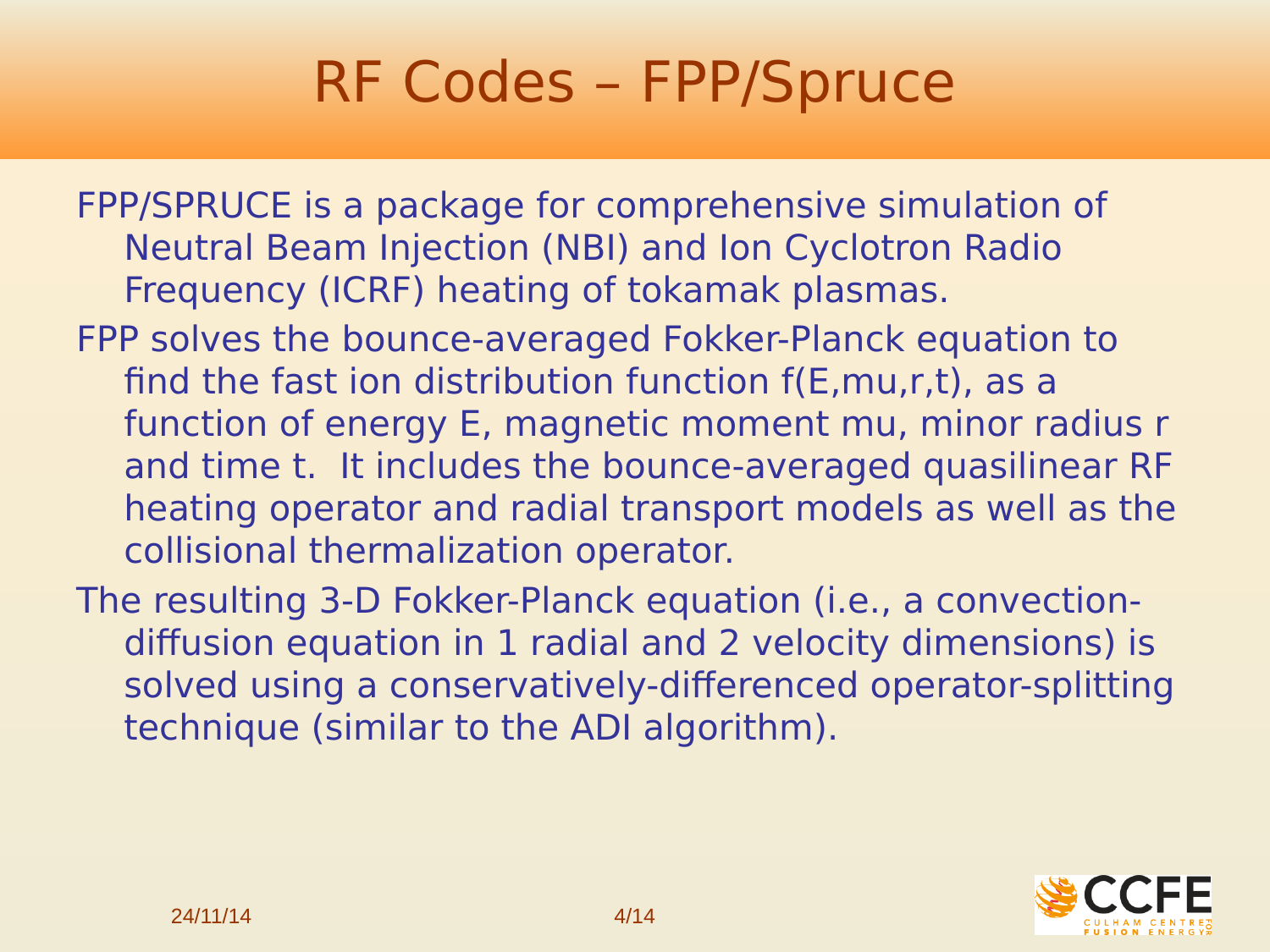

# RF Codes – FPP/Spruce
FPP/SPRUCE is a package for comprehensive simulation of Neutral Beam Injection (NBI) and Ion Cyclotron Radio Frequency (ICRF) heating of tokamak plasmas.
FPP solves the bounce-averaged Fokker-Planck equation to find the fast ion distribution function f(E,mu,r,t), as a function of energy E, magnetic moment mu, minor radius r and time t.  It includes the bounce-averaged quasilinear RF heating operator and radial transport models as well as the collisional thermalization operator.
The resulting 3-D Fokker-Planck equation (i.e., a convection-diffusion equation in 1 radial and 2 velocity dimensions) is solved using a conservatively-differenced operator-splitting technique (similar to the ADI algorithm).
24/11/14
4/14